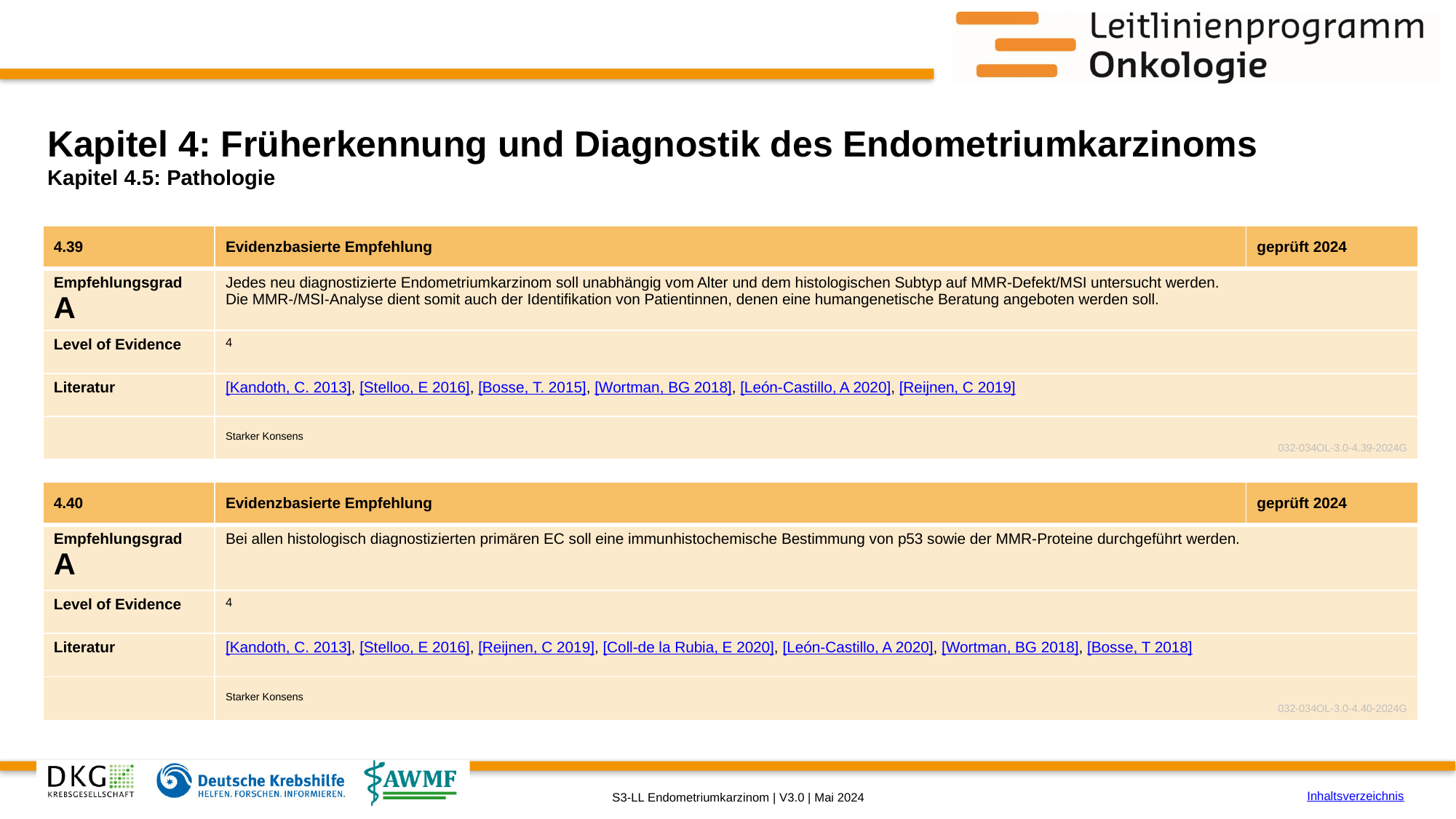

# Kapitel 4: Früherkennung und Diagnostik des Endometriumkarzinoms
Kapitel 4.5: Pathologie
| 4.39 | Evidenzbasierte Empfehlung | geprüft 2024 |
| --- | --- | --- |
| Empfehlungsgrad A | Jedes neu diagnostizierte Endometriumkarzinom soll unabhängig vom Alter und dem histologischen Subtyp auf MMR-Defekt/MSI untersucht werden. Die MMR-/MSI-Analyse dient somit auch der Identifikation von Patientinnen, denen eine humangenetische Beratung angeboten werden soll. |  |
| Level of Evidence | 4 |  |
| Literatur | [Kandoth, C. 2013], [Stelloo, E 2016], [Bosse, T. 2015], [Wortman, BG 2018], [León-Castillo, A 2020], [Reijnen, C 2019] |  |
|  | Starker Konsens 032-034OL-3.0-4.39-2024G |  |
| 4.40 | Evidenzbasierte Empfehlung | geprüft 2024 |
| --- | --- | --- |
| Empfehlungsgrad A | Bei allen histologisch diagnostizierten primären EC soll eine immunhistochemische Bestimmung von p53 sowie der MMR-Proteine durchgeführt werden. |  |
| Level of Evidence | 4 |  |
| Literatur | [Kandoth, C. 2013], [Stelloo, E 2016], [Reijnen, C 2019], [Coll-de la Rubia, E 2020], [León-Castillo, A 2020], [Wortman, BG 2018], [Bosse, T 2018] |  |
|  | Starker Konsens 032-034OL-3.0-4.40-2024G |  |
Inhaltsverzeichnis
S3-LL Endometriumkarzinom | V3.0 | Mai 2024